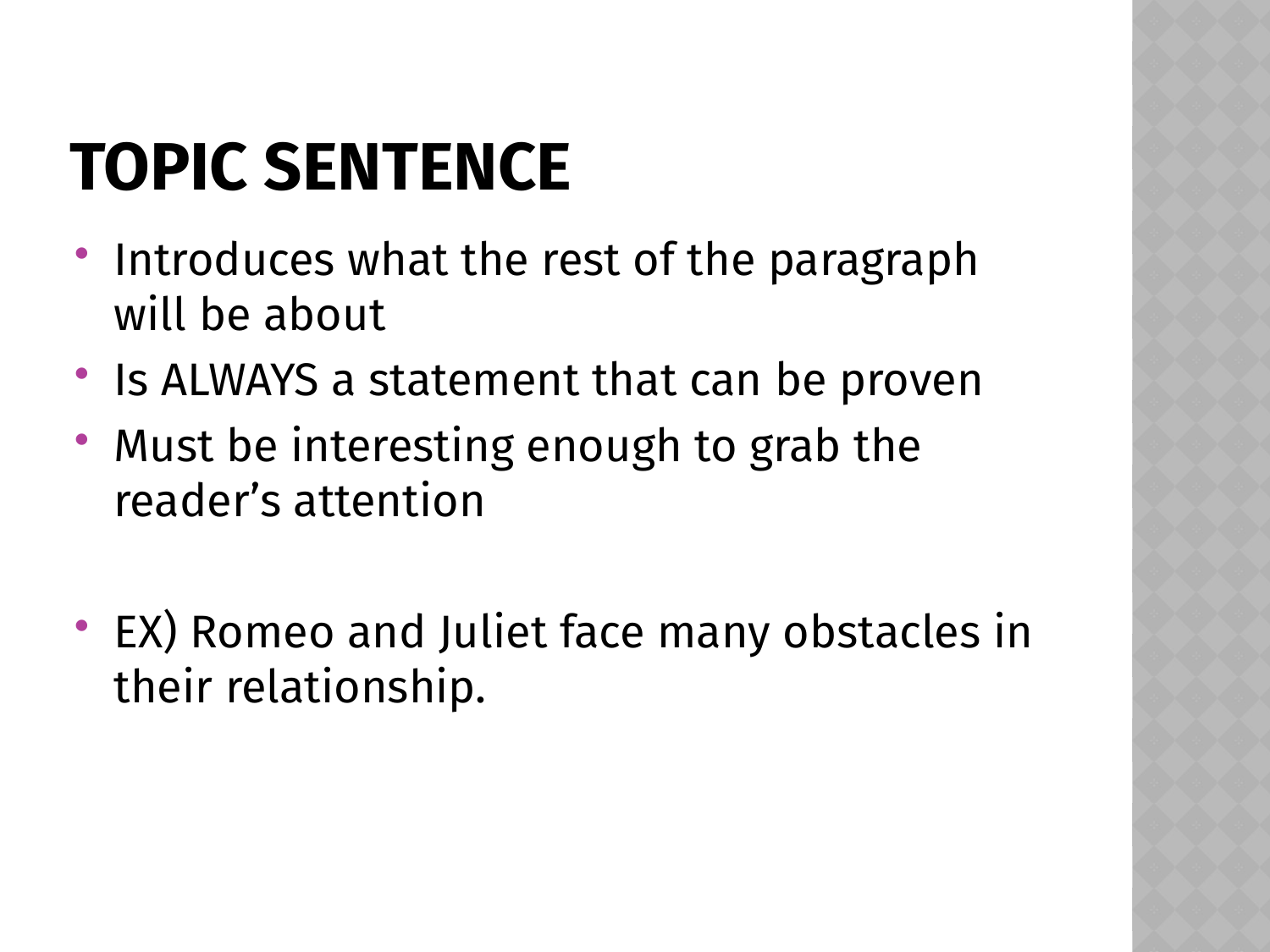

# Topic SEntence
Introduces what the rest of the paragraph will be about
Is ALWAYS a statement that can be proven
Must be interesting enough to grab the reader’s attention

EX) Romeo and Juliet face many obstacles in their relationship.